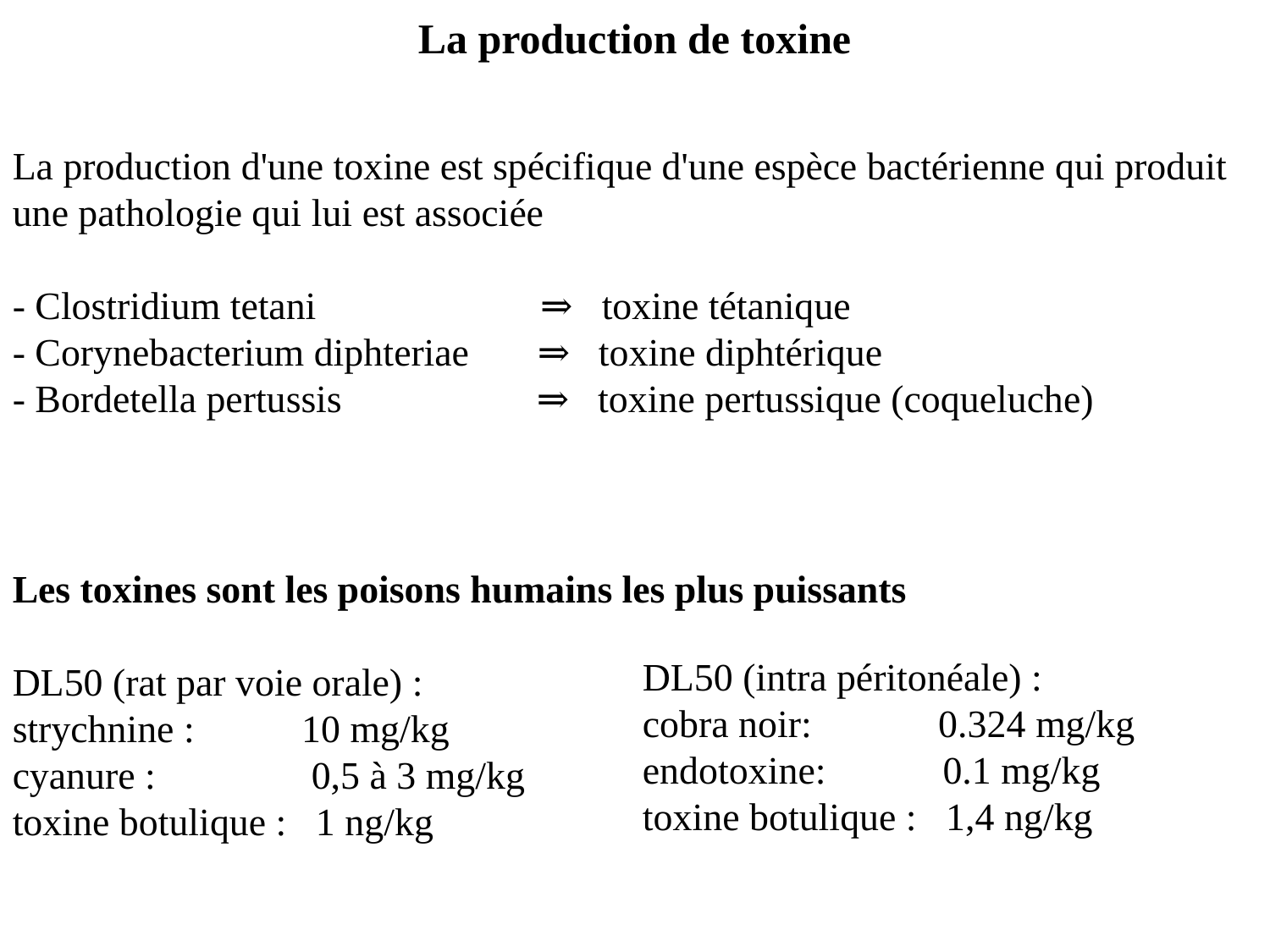

La production de toxine
La production d'une toxine est spécifique d'une espèce bactérienne qui produit une pathologie qui lui est associée
- Clostridium tetani                       ⇒   toxine tétanique
- Corynebacterium diphteriae       ⇒   toxine diphtérique
- Bordetella pertussis                    ⇒   toxine pertussique (coqueluche)
Les toxines sont les poisons humains les plus puissants
DL50 (rat par voie orale) :
strychnine :           10 mg/kg
cyanure :                0,5 à 3 mg/kg
toxine botulique :   1 ng/kg
DL50 (intra péritonéale) :
cobra noir:             0.324 mg/kg
endotoxine:            0.1 mg/kg
toxine botulique :   1,4 ng/kg